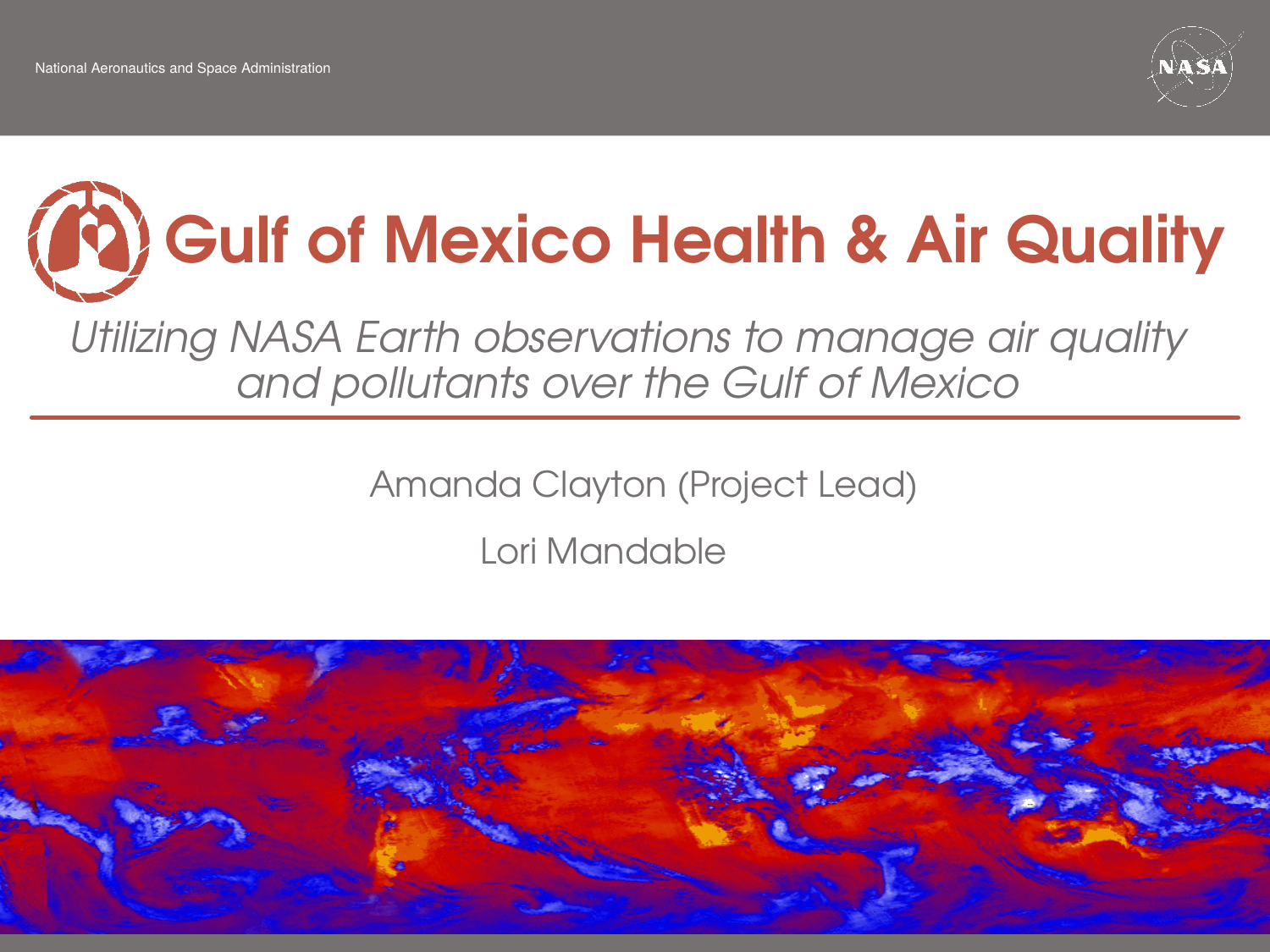

Gulf of Mexico Health & Air Quality
Utilizing NASA Earth observations to manage air quality and pollutants over the Gulf of Mexico
Amanda Clayton (Project Lead)
Lori Mandable